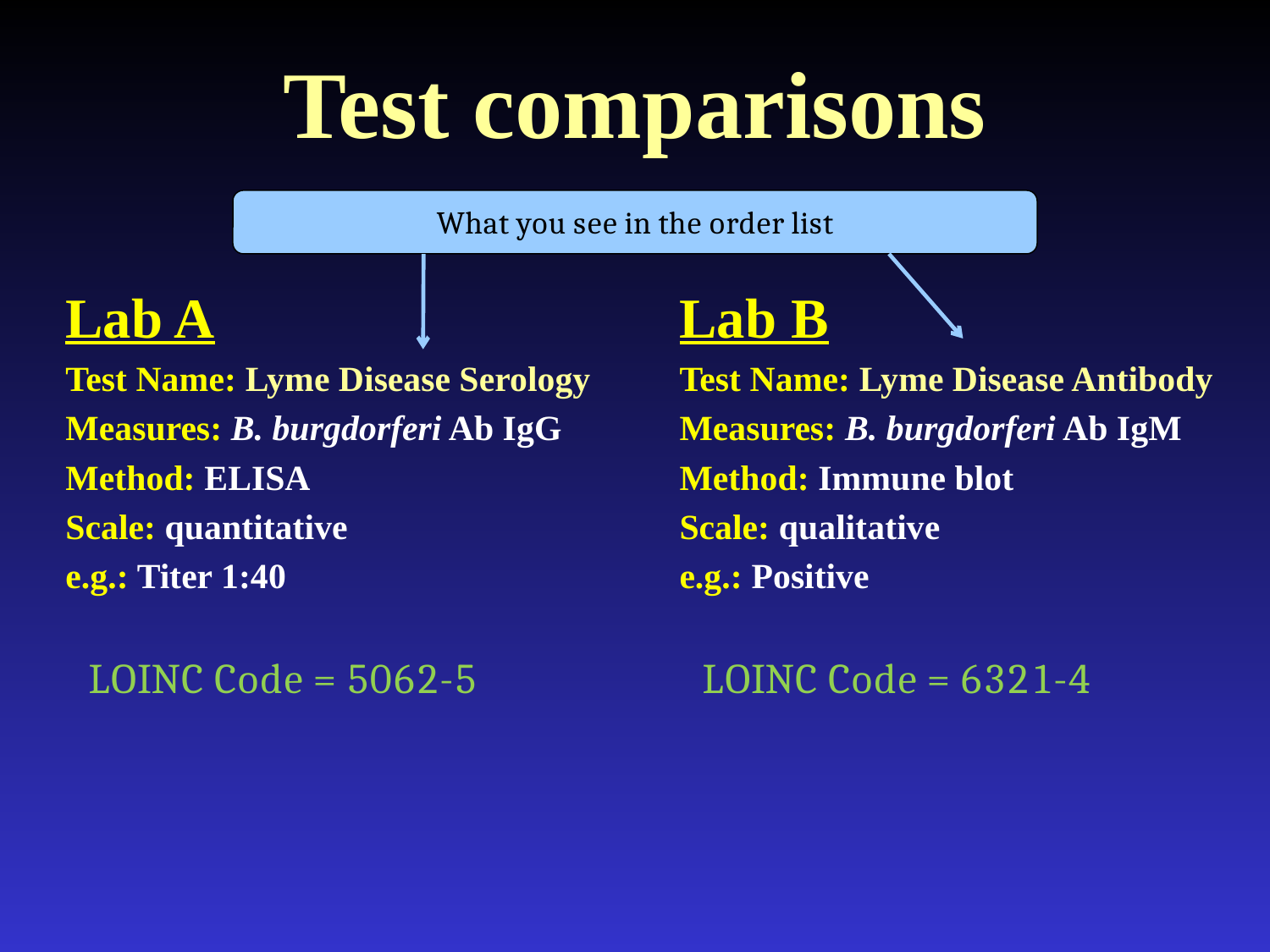

# Test comparisons

What you see in the order list
Lab A
Test Name: Lyme Disease Serology
Measures: B. burgdorferi Ab IgG
Method: ELISA
Scale: quantitative
e.g.: Titer 1:40

Lab B
Test Name: Lyme Disease Antibody
Measures: B. burgdorferi Ab IgM
Method: Immune blot
Scale: qualitative
e.g.: Positive

LOINC Code = 5062-5
LOINC Code = 6321-4